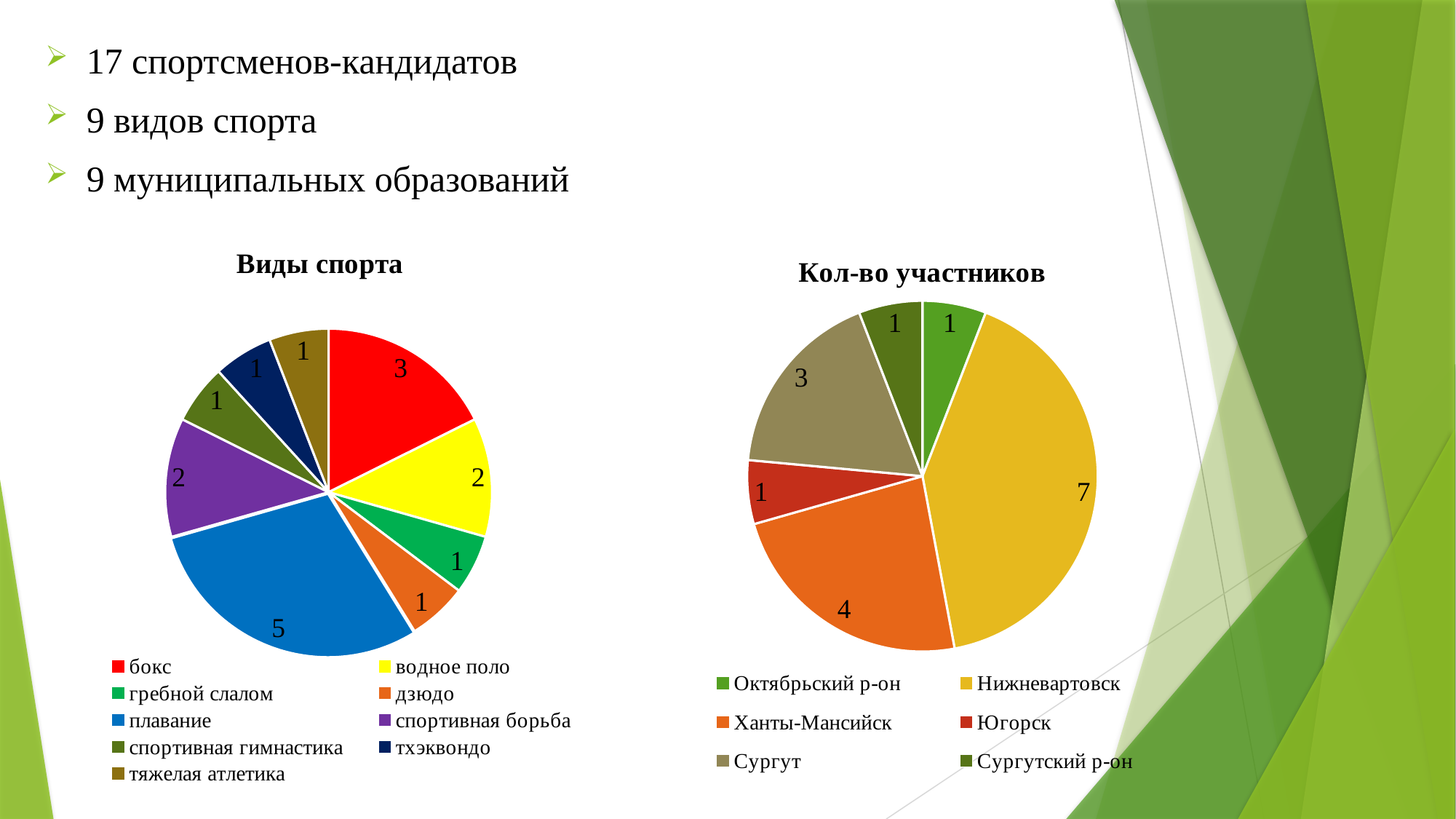

17 спортсменов-кандидатов
9 видов спорта
9 муниципальных образований

### Chart: Виды спорта

| Category | виды спорта |
|---|---|
| бокс | 3.0 |
| водное поло | 2.0 |
| гребной слалом | 1.0 |
| дзюдо | 1.0 |
| плавание | 5.0 |
| спортивная борьба | 2.0 |
| спортивная гимнастика | 1.0 |
| тхэквондо | 1.0 |
| тяжелая атлетика | 1.0 |

### Chart:

| Category | Кол-во участников |
|---|---|
|  | None |
| Октябрьский р-он | 1.0 |
| Нижневартовск | 7.0 |
| Ханты-Мансийск | 4.0 |
| Югорск | 1.0 |
| Сургут | 3.0 |
| Сургутский р-он | 1.0 |